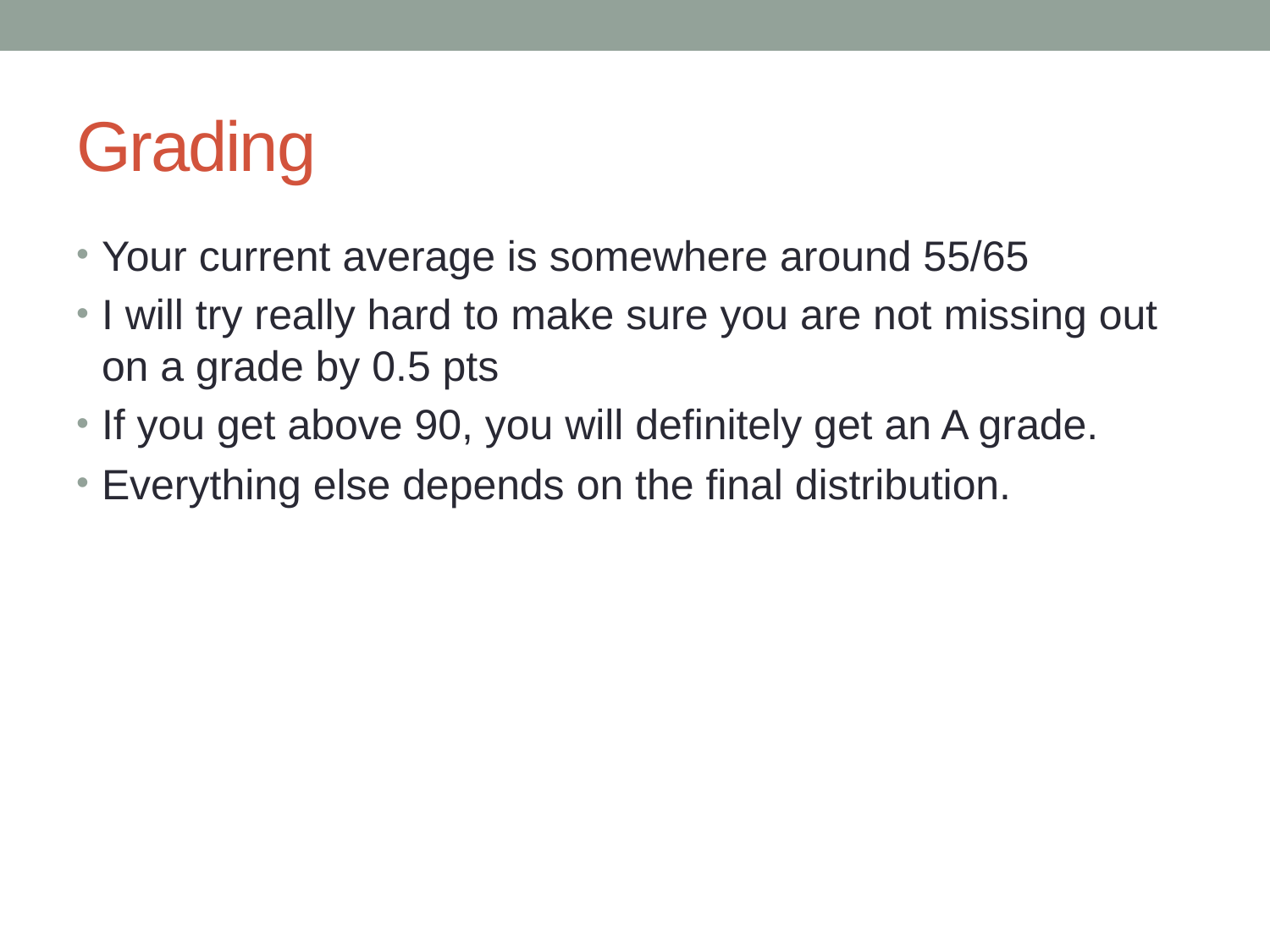

# Grading
Your current average is somewhere around 55/65
I will try really hard to make sure you are not missing out on a grade by 0.5 pts
If you get above 90, you will definitely get an A grade.
Everything else depends on the final distribution.